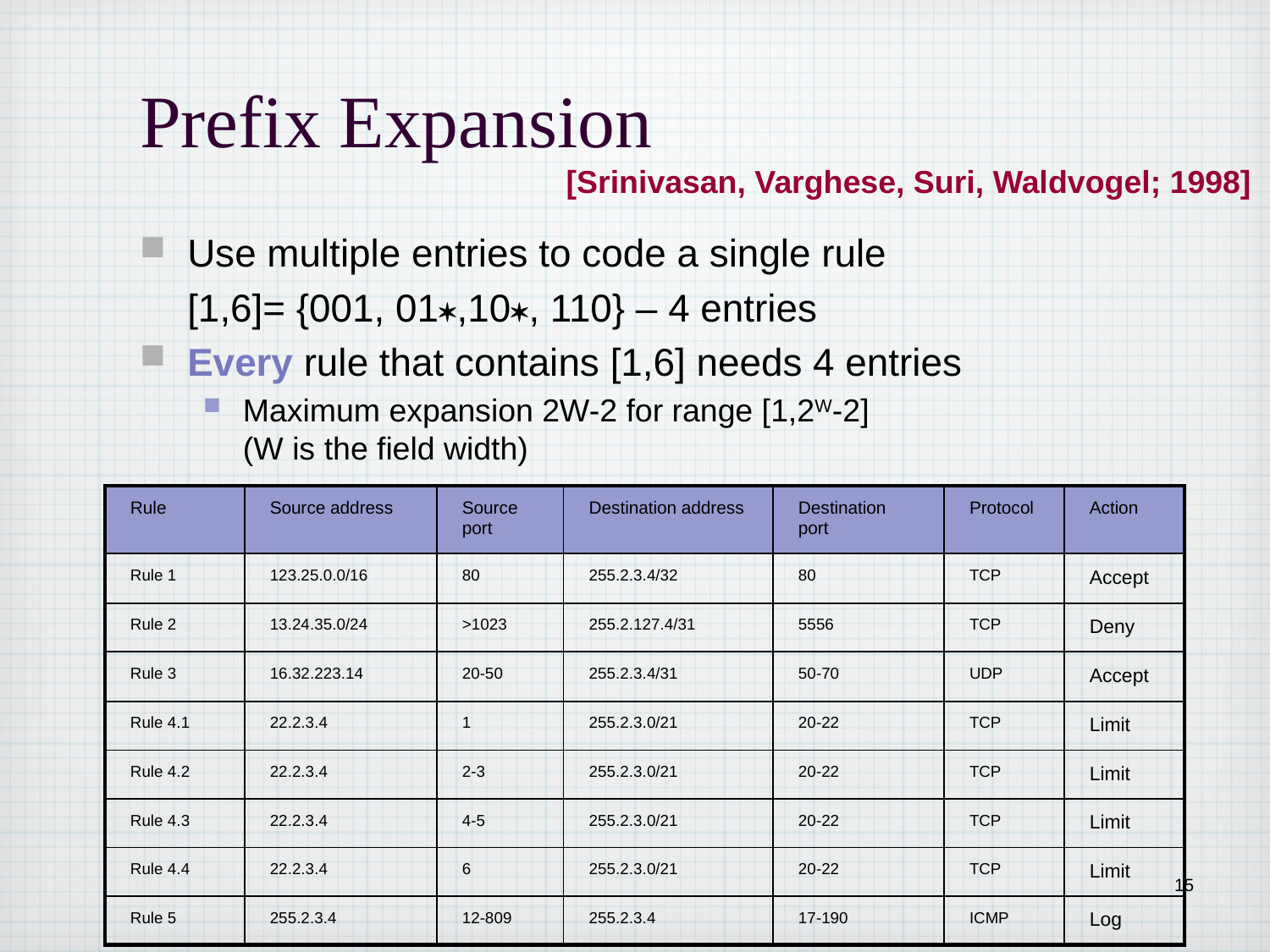

# Prefix Expansion
[Srinivasan, Varghese, Suri, Waldvogel; 1998]
Use multiple entries to code a single rule
	[1,6]= {001, 01∗,10∗, 110} – 4 entries
Every rule that contains [1,6] needs 4 entries
Maximum expansion 2W-2 for range [1,2W-2]
(W is the field width)
| Rule | Source address | Source port | Destination address | Destination port | Protocol | Action |
| --- | --- | --- | --- | --- | --- | --- |
| Rule 1 | 123.25.0.0/16 | 80 | 255.2.3.4/32 | 80 | TCP | Accept |
| Rule 2 | 13.24.35.0/24 | >1023 | 255.2.127.4/31 | 5556 | TCP | Deny |
| Rule 3 | 16.32.223.14 | 20-50 | 255.2.3.4/31 | 50-70 | UDP | Accept |
| Rule 4.1 | 22.2.3.4 | 1 | 255.2.3.0/21 | 20-22 | TCP | Limit |
| Rule 4.2 | 22.2.3.4 | 2-3 | 255.2.3.0/21 | 20-22 | TCP | Limit |
| Rule 4.3 | 22.2.3.4 | 4-5 | 255.2.3.0/21 | 20-22 | TCP | Limit |
| Rule 4.4 | 22.2.3.4 | 6 | 255.2.3.0/21 | 20-22 | TCP | Limit |
| Rule 5 | 255.2.3.4 | 12-809 | 255.2.3.4 | 17-190 | ICMP | Log |
15